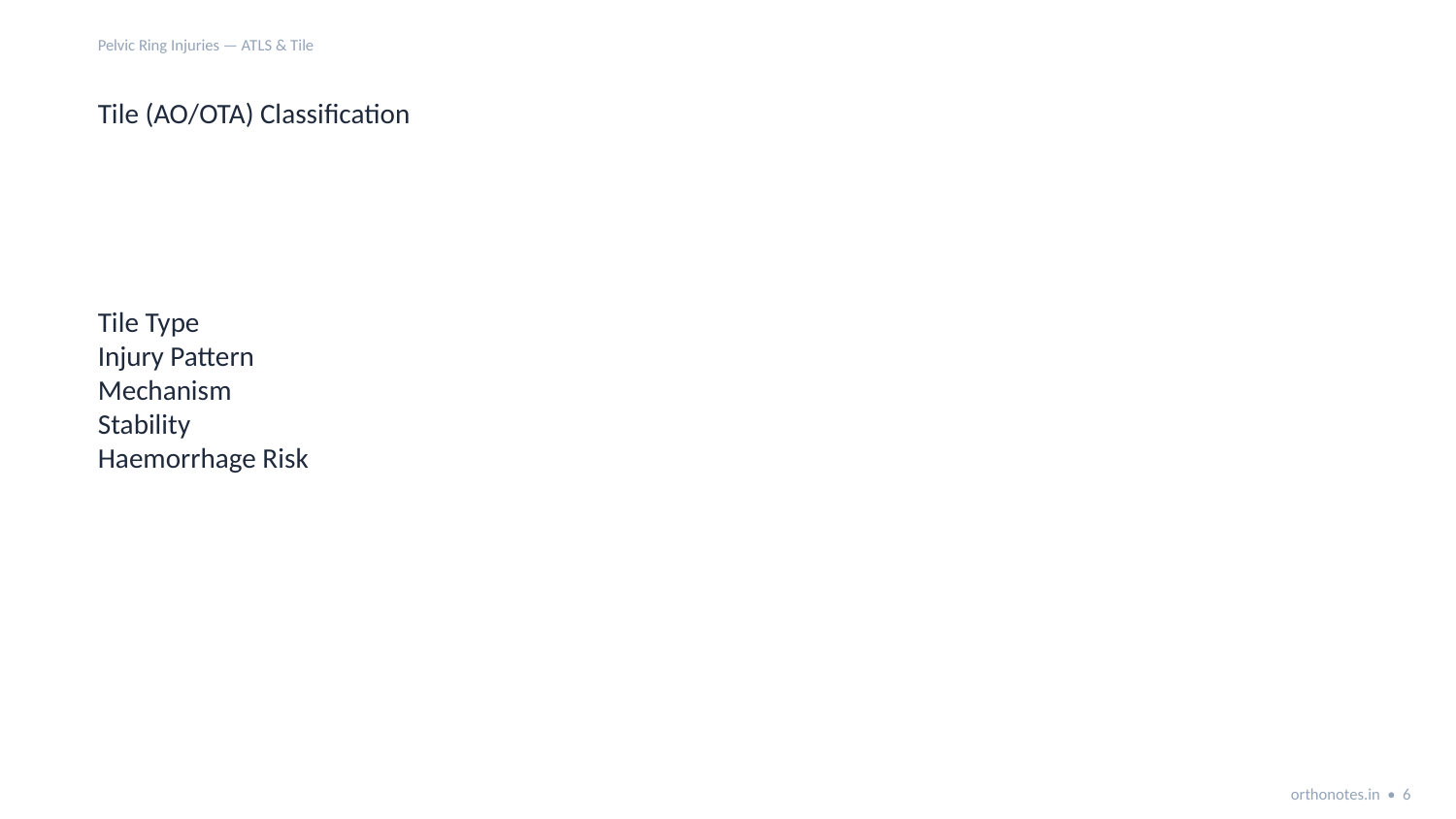

Pelvic Ring Injuries — ATLS & Tile
Tile (AO/OTA) Classification
Tile Type
Injury Pattern
Mechanism
Stability
Haemorrhage Risk
orthonotes.in  •  6